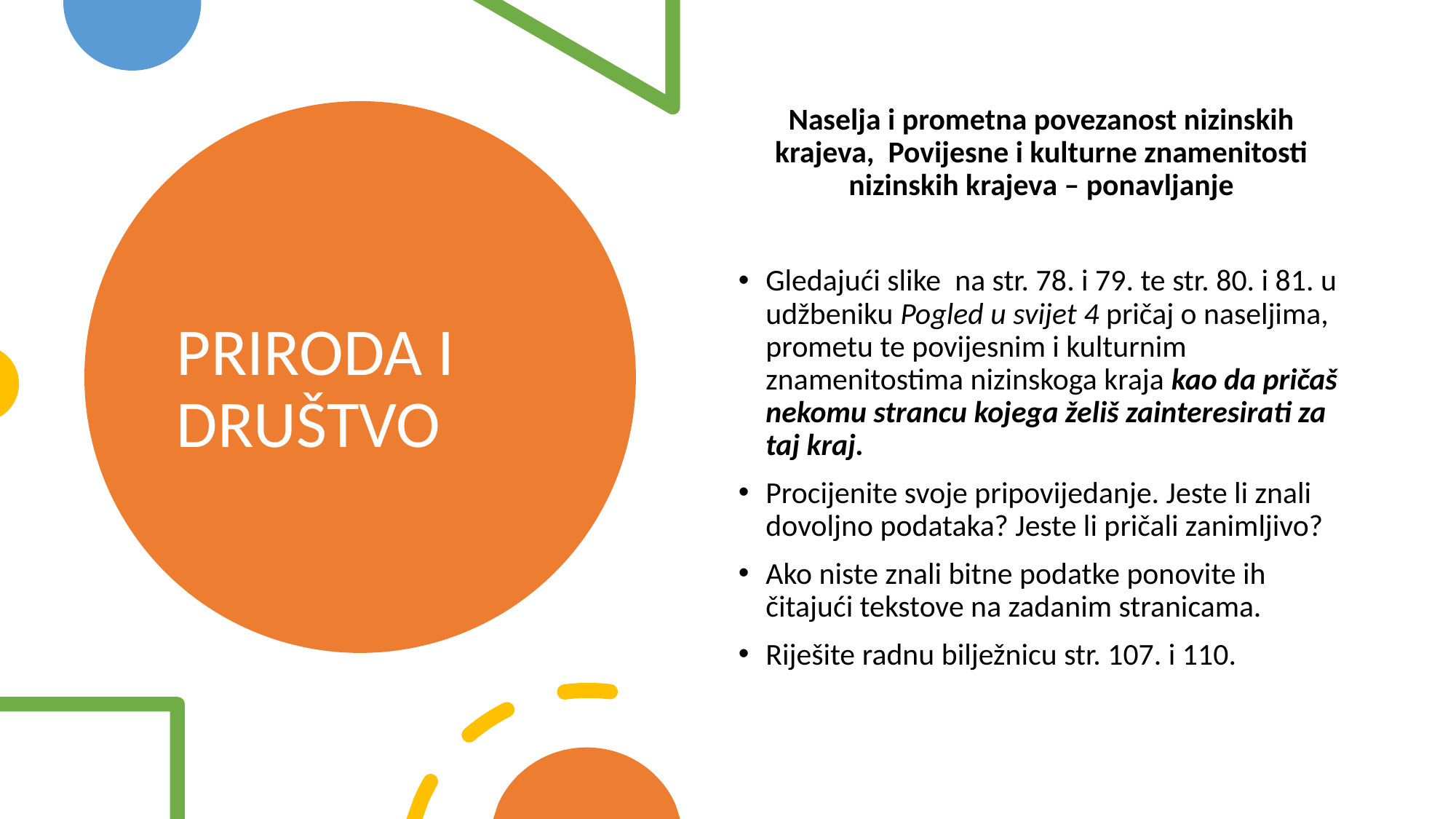

Naselja i prometna povezanost nizinskih krajeva,  Povijesne i kulturne znamenitosti nizinskih krajeva – ponavljanje

Gledajući slike  na str. 78. i 79. te str. 80. i 81. u udžbeniku Pogled u svijet 4 pričaj o naseljima, prometu te povijesnim i kulturnim znamenitostima nizinskoga kraja kao da pričaš nekomu strancu kojega želiš zainteresirati za taj kraj.
Procijenite svoje pripovijedanje. Jeste li znali dovoljno podataka? Jeste li pričali zanimljivo?
Ako niste znali bitne podatke ponovite ih čitajući tekstove na zadanim stranicama.
Riješite radnu bilježnicu str. 107. i 110.

# PRIRODA I DRUŠTVO